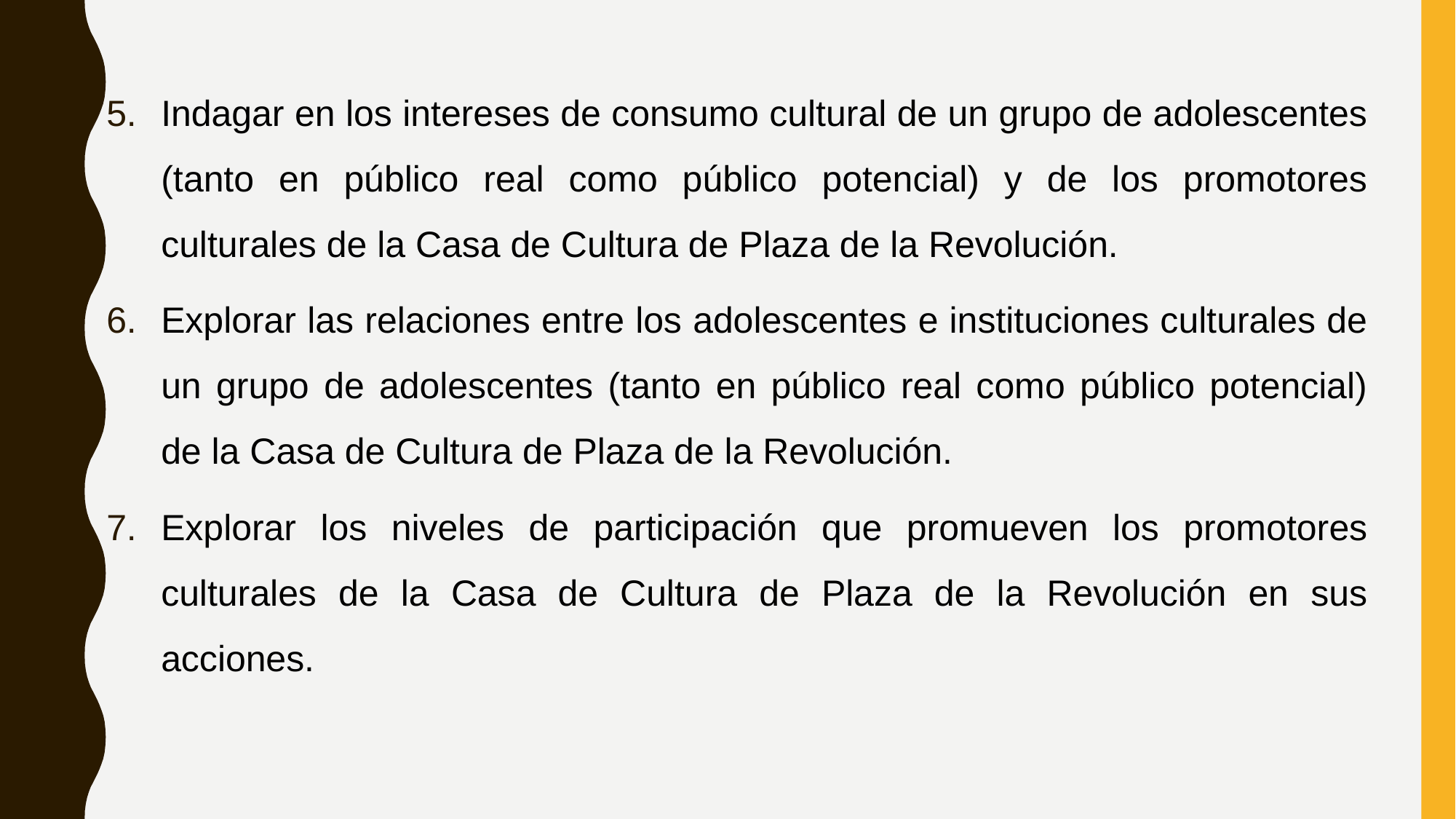

Indagar en los intereses de consumo cultural de un grupo de adolescentes (tanto en público real como público potencial) y de los promotores culturales de la Casa de Cultura de Plaza de la Revolución.
Explorar las relaciones entre los adolescentes e instituciones culturales de un grupo de adolescentes (tanto en público real como público potencial) de la Casa de Cultura de Plaza de la Revolución.
Explorar los niveles de participación que promueven los promotores culturales de la Casa de Cultura de Plaza de la Revolución en sus acciones.